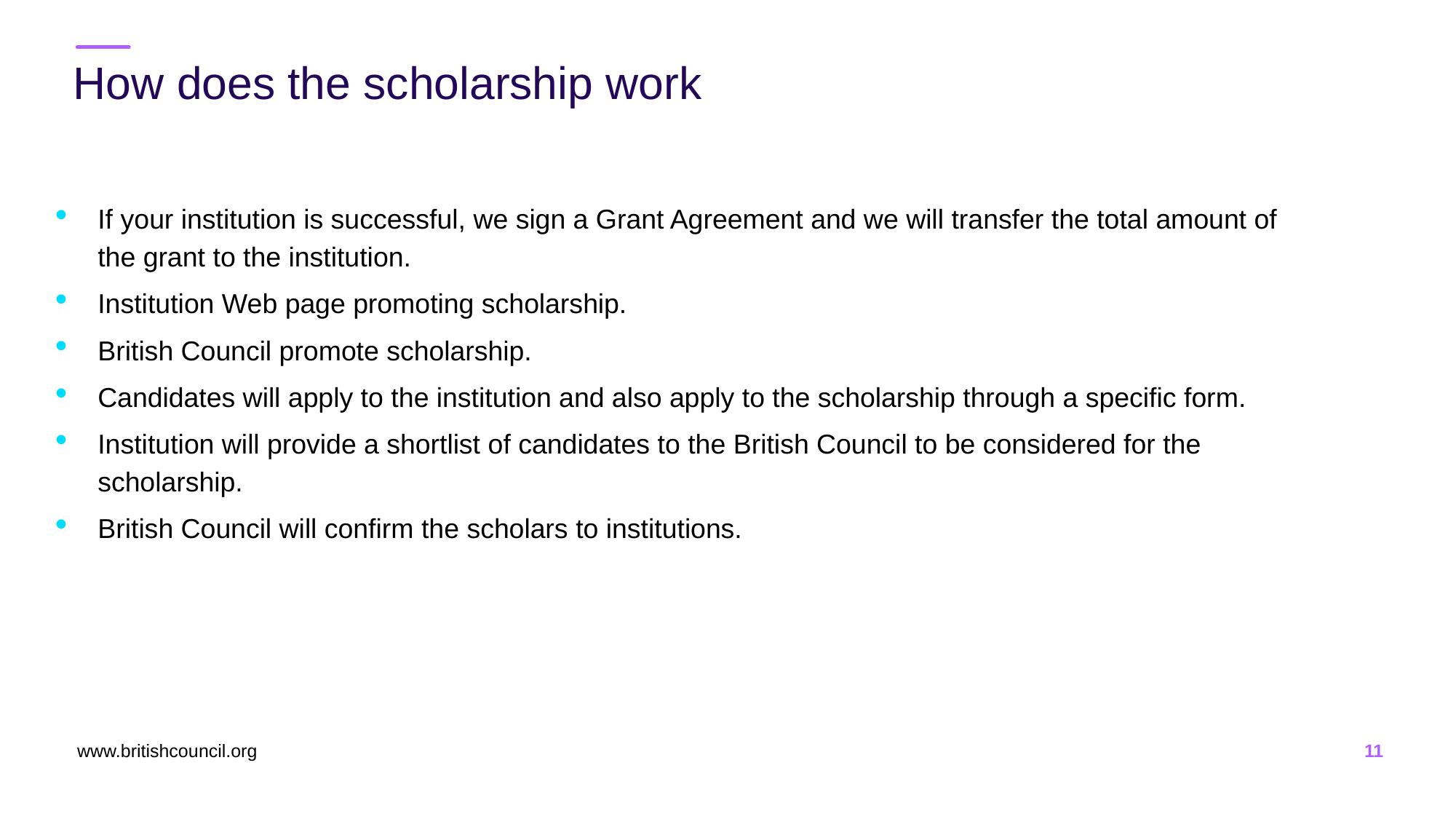

# How does the scholarship work
If your institution is successful, we sign a Grant Agreement and we will transfer the total amount of the grant to the institution.
Institution Web page promoting scholarship.
British Council promote scholarship.
Candidates will apply to the institution and also apply to the scholarship through a specific form.
Institution will provide a shortlist of candidates to the British Council to be considered for the scholarship.
British Council will confirm the scholars to institutions.

www.britishcouncil.org
11